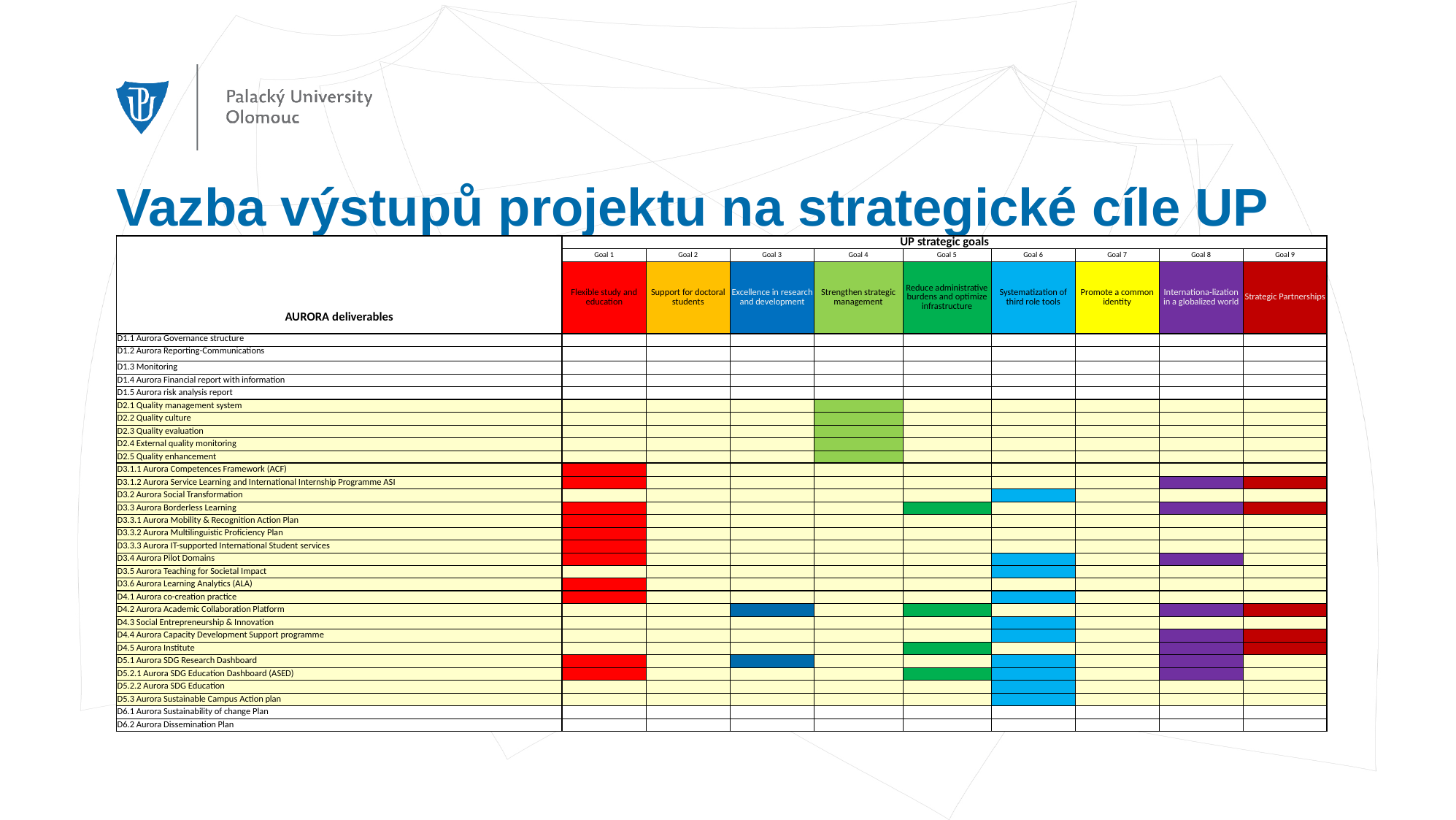

# Vazba výstupů projektu na strategické cíle UP
| AURORA deliverables | UP strategic goals |  |  |  |  |  |  |  |  |
| --- | --- | --- | --- | --- | --- | --- | --- | --- | --- |
|  | Goal 1 | Goal 2 | Goal 3 | Goal 4 | Goal 5 | Goal 6 | Goal 7 | Goal 8 | Goal 9 |
|  | Flexible study and education | Support for doctoral students | Excellence in research and development | Strengthen strategic management | Reduce administrative burdens and optimize infrastructure | Systematization of third role tools | Promote a common identity | Internationa-lization in a globalized world | Strategic Partnerships |
| D1.1 Aurora Governance structure |  |  |  |  |  |  |  |  |  |
| D1.2 Aurora Reporting-Communications |  |  |  |  |  |  |  |  |  |
| D1.3 Monitoring |  |  |  |  |  |  |  |  |  |
| D1.4 Aurora Financial report with information |  |  |  |  |  |  |  |  |  |
| D1.5 Aurora risk analysis report |  |  |  |  |  |  |  |  |  |
| D2.1 Quality management system |  |  |  |  |  |  |  |  |  |
| D2.2 Quality culture |  |  |  |  |  |  |  |  |  |
| D2.3 Quality evaluation |  |  |  |  |  |  |  |  |  |
| D2.4 External quality monitoring |  |  |  |  |  |  |  |  |  |
| D2.5 Quality enhancement |  |  |  |  |  |  |  |  |  |
| D3.1.1 Aurora Competences Framework (ACF) |  |  |  |  |  |  |  |  |  |
| D3.1.2 Aurora Service Learning and International Internship Programme ASI |  |  |  |  |  |  |  |  |  |
| D3.2 Aurora Social Transformation |  |  |  |  |  |  |  |  |  |
| D3.3 Aurora Borderless Learning |  |  |  |  |  |  |  |  |  |
| D3.3.1 Aurora Mobility & Recognition Action Plan |  |  |  |  |  |  |  |  |  |
| D3.3.2 Aurora Multilinguistic Proficiency Plan |  |  |  |  |  |  |  |  |  |
| D3.3.3 Aurora IT-supported International Student services |  |  |  |  |  |  |  |  |  |
| D3.4 Aurora Pilot Domains |  |  |  |  |  |  |  |  |  |
| D3.5 Aurora Teaching for Societal Impact |  |  |  |  |  |  |  |  |  |
| D3.6 Aurora Learning Analytics (ALA) |  |  |  |  |  |  |  |  |  |
| D4.1 Aurora co-creation practice |  |  |  |  |  |  |  |  |  |
| D4.2 Aurora Academic Collaboration Platform |  |  |  |  |  |  |  |  |  |
| D4.3 Social Entrepreneurship & Innovation |  |  |  |  |  |  |  |  |  |
| D4.4 Aurora Capacity Development Support programme |  |  |  |  |  |  |  |  |  |
| D4.5 Aurora Institute |  |  |  |  |  |  |  |  |  |
| D5.1 Aurora SDG Research Dashboard |  |  |  |  |  |  |  |  |  |
| D5.2.1 Aurora SDG Education Dashboard (ASED) |  |  |  |  |  |  |  |  |  |
| D5.2.2 Aurora SDG Education |  |  |  |  |  |  |  |  |  |
| D5.3 Aurora Sustainable Campus Action plan |  |  |  |  |  |  |  |  |  |
| D6.1 Aurora Sustainability of change Plan |  |  |  |  |  |  |  |  |  |
| D6.2 Aurora Dissemination Plan |  |  |  |  |  |  |  |  |  |